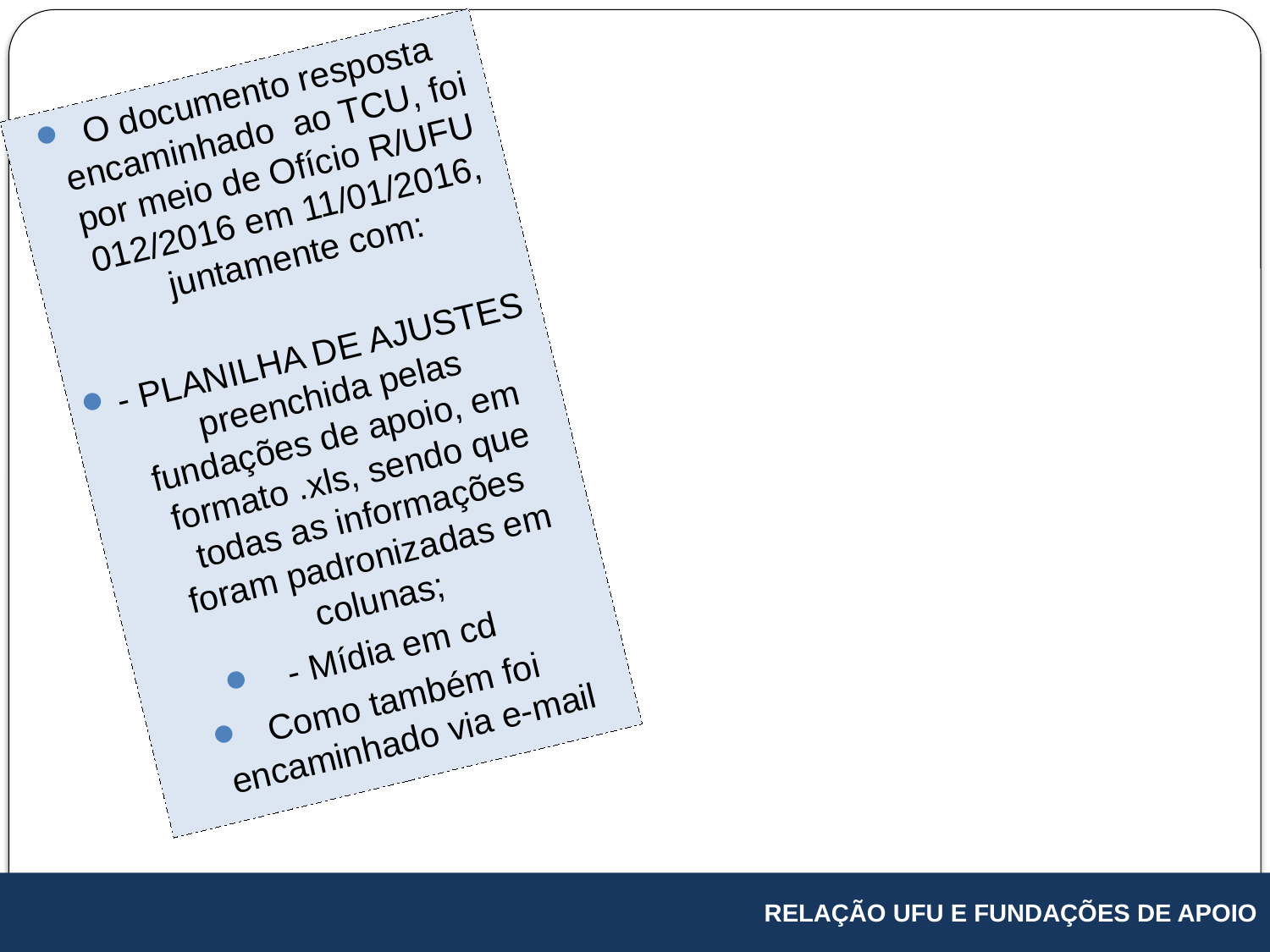

O documento resposta encaminhado  ao TCU, foi por meio de Ofício R/UFU 012/2016 em 11/01/2016, juntamente com:

- PLANILHA DE AJUSTES preenchida pelas fundações de apoio, em  formato .xls, sendo que todas as informações foram padronizadas em colunas;
- Mídia em cd
Como também foi encaminhado via e-mail

RELAÇÃO UFU E FUNDAÇÕES DE APOIO